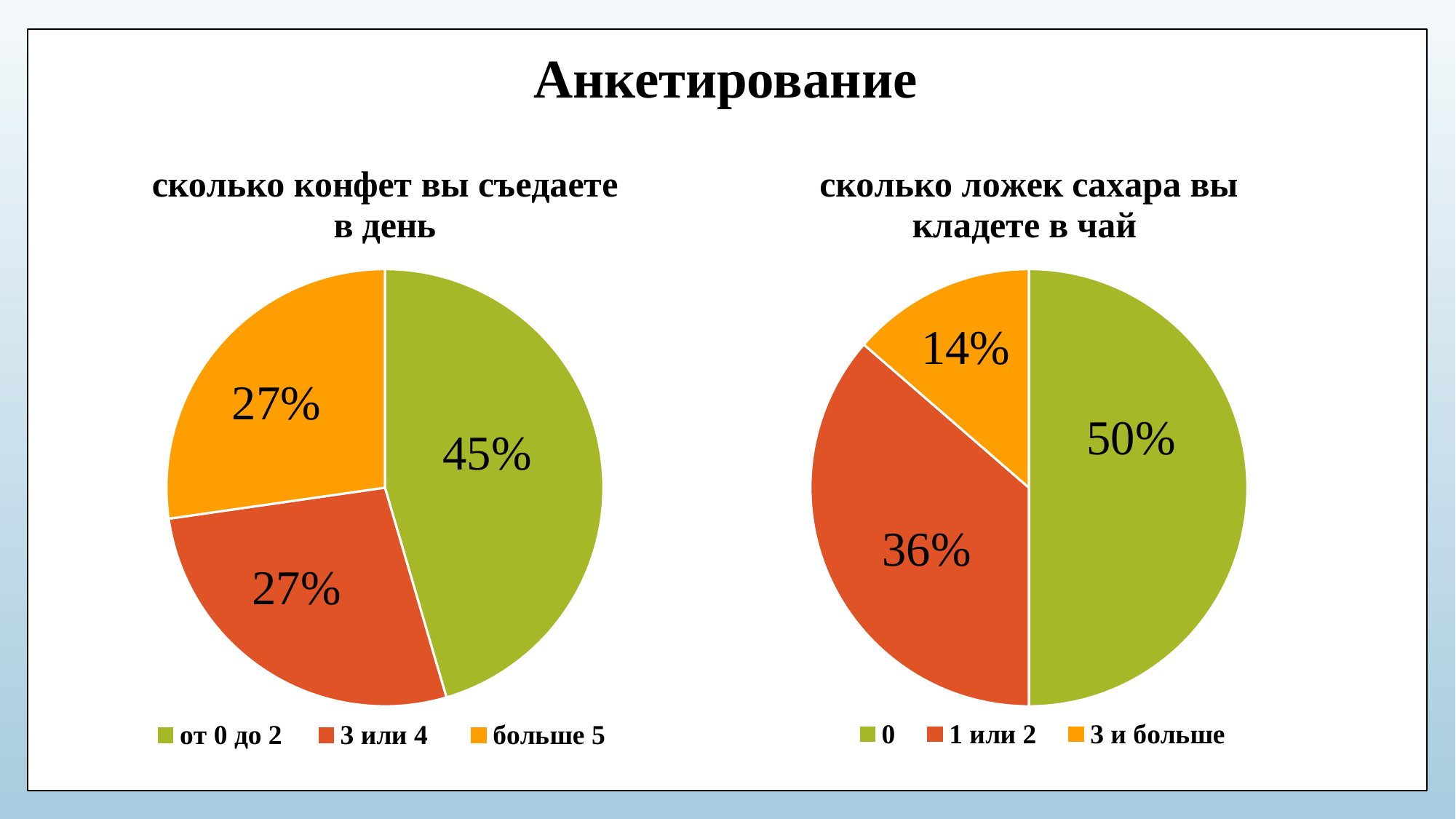

# Анкетирование

### Chart: сколько конфет вы съедаете в день

| Category | сколько конфет вы съедаете в день |
|---|---|
| от 0 до 2 | 10.0 |
| 3 или 4  | 6.0 |
| больше 5 | 6.0 |

### Chart:

| Category | сколько ложек сахара вы кладете в чай  |
|---|---|
| 0 | 11.0 |
| 1 или 2 | 8.0 |
| 3 и больше | 3.0 |
14%
27%
50%
45%
36%
27%